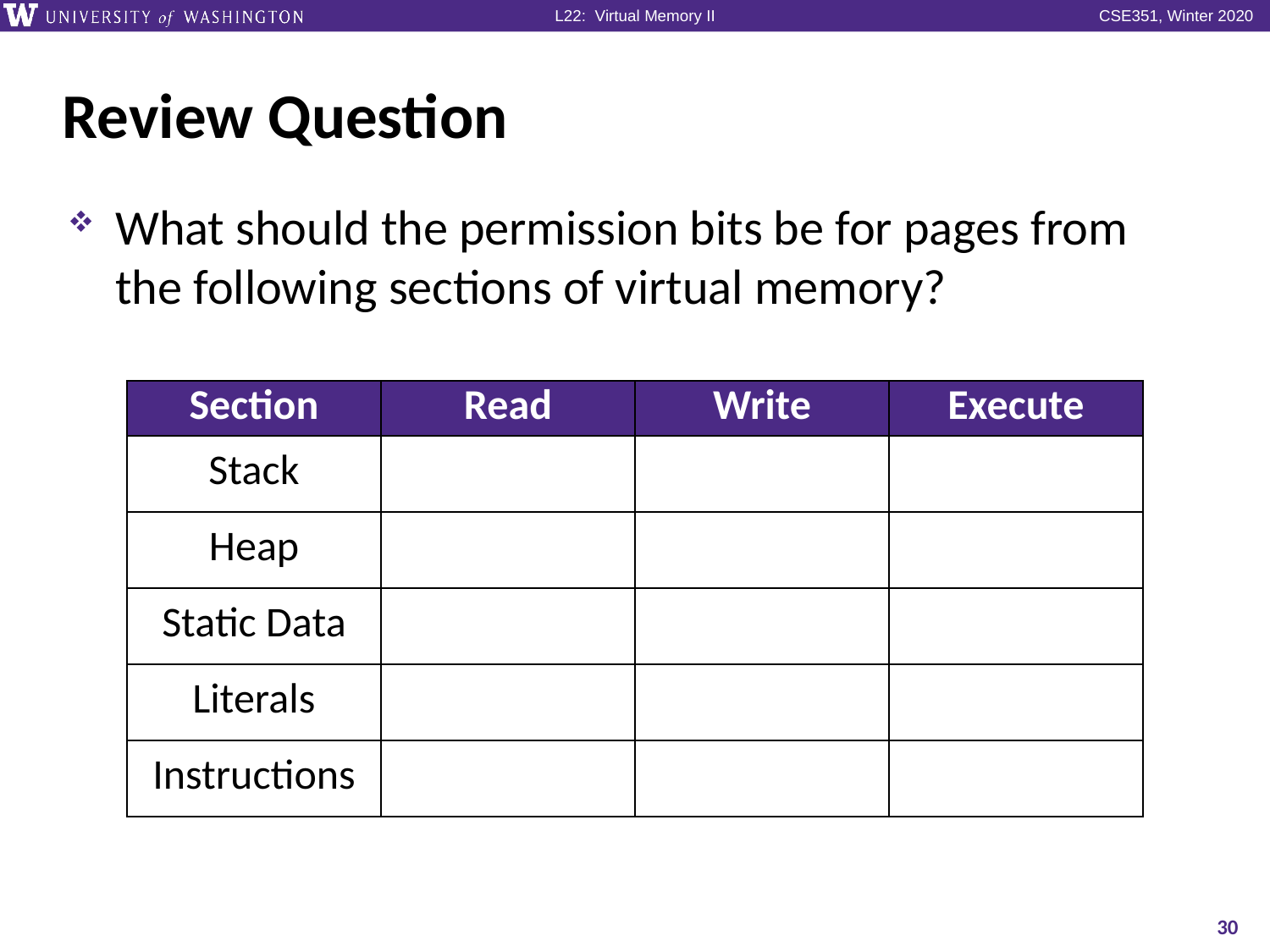

# Review Question
What should the permission bits be for pages from the following sections of virtual memory?
| Section | Read | Write | Execute |
| --- | --- | --- | --- |
| Stack |  |  |  |
| Heap |  |  |  |
| Static Data |  |  |  |
| Literals |  |  |  |
| Instructions |  |  |  |
30